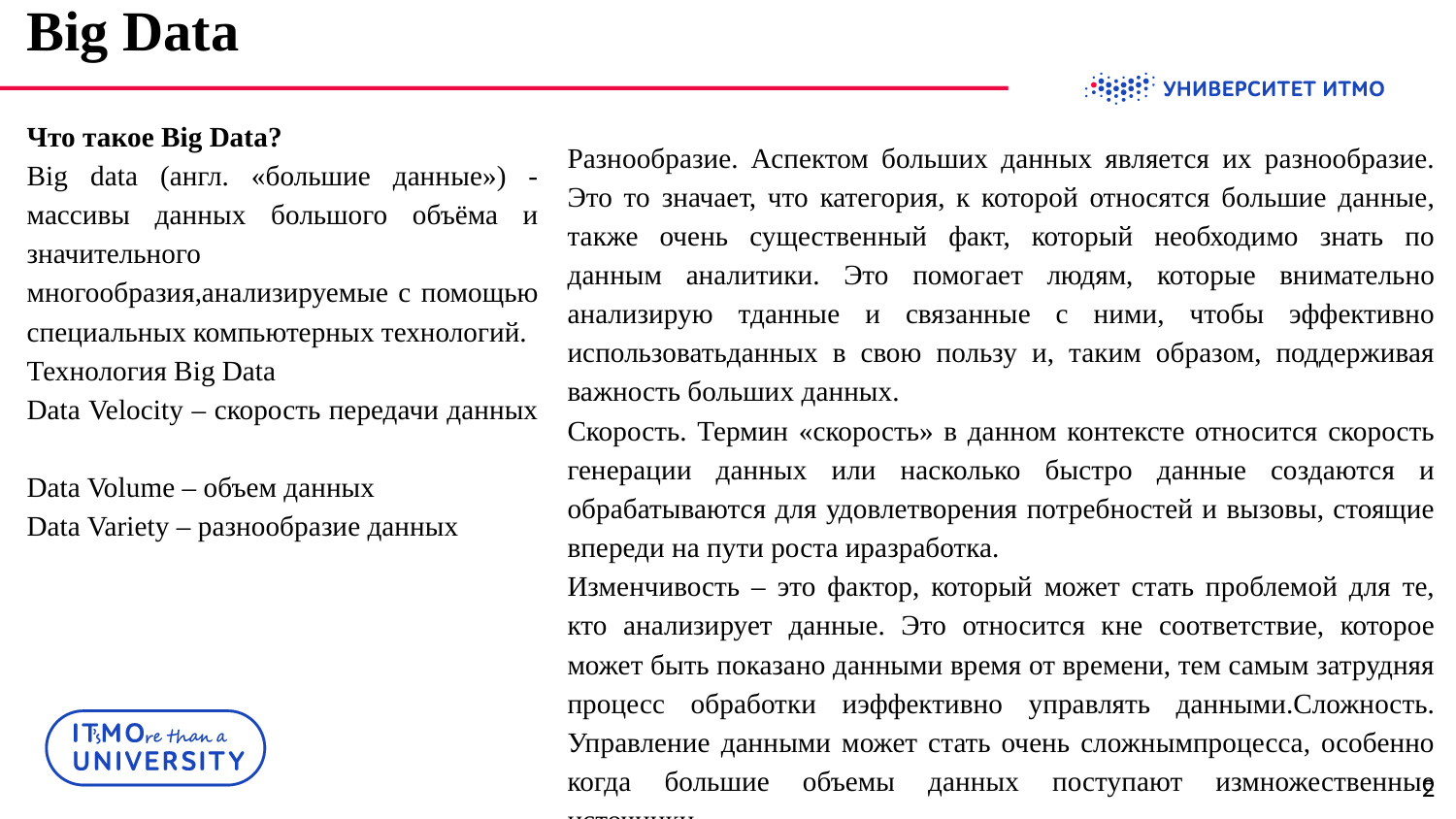

# Big Data
Что такое Big Data?
Big data (англ. «большие данные») - массивы данных большого объёма и значительного многообразия,анализируемые с помощью специальных компьютерных технологий.
Технология Big Data
Data Velocity – скорость передачи данных
Data Volume – объем данных
Data Variety – разнообразие данных

Разнообразие. Аспектом больших данных является их разнообразие. Это то значает, что категория, к которой относятся большие данные, также очень существенный факт, который необходимо знать по данным аналитики. Это помогает людям, которые внимательно анализирую тданные и связанные с ними, чтобы эффективно использоватьданных в свою пользу и, таким образом, поддерживая важность больших данных.
Скорость. Термин «скорость» в данном контексте относится скорость генерации данных или насколько быстро данные создаются и обрабатываются для удовлетворения потребностей и вызовы, стоящие впереди на пути роста иразработка.
Изменчивость – это фактор, который может стать проблемой для те, кто анализирует данные. Это относится кне соответствие, которое может быть показано данными время от времени, тем самым затрудняя процесс обработки иэффективно управлять данными.Сложность. Управление данными может стать очень сложнымпроцесса, особенно когда большие объемы данных поступают измножественные источники
2